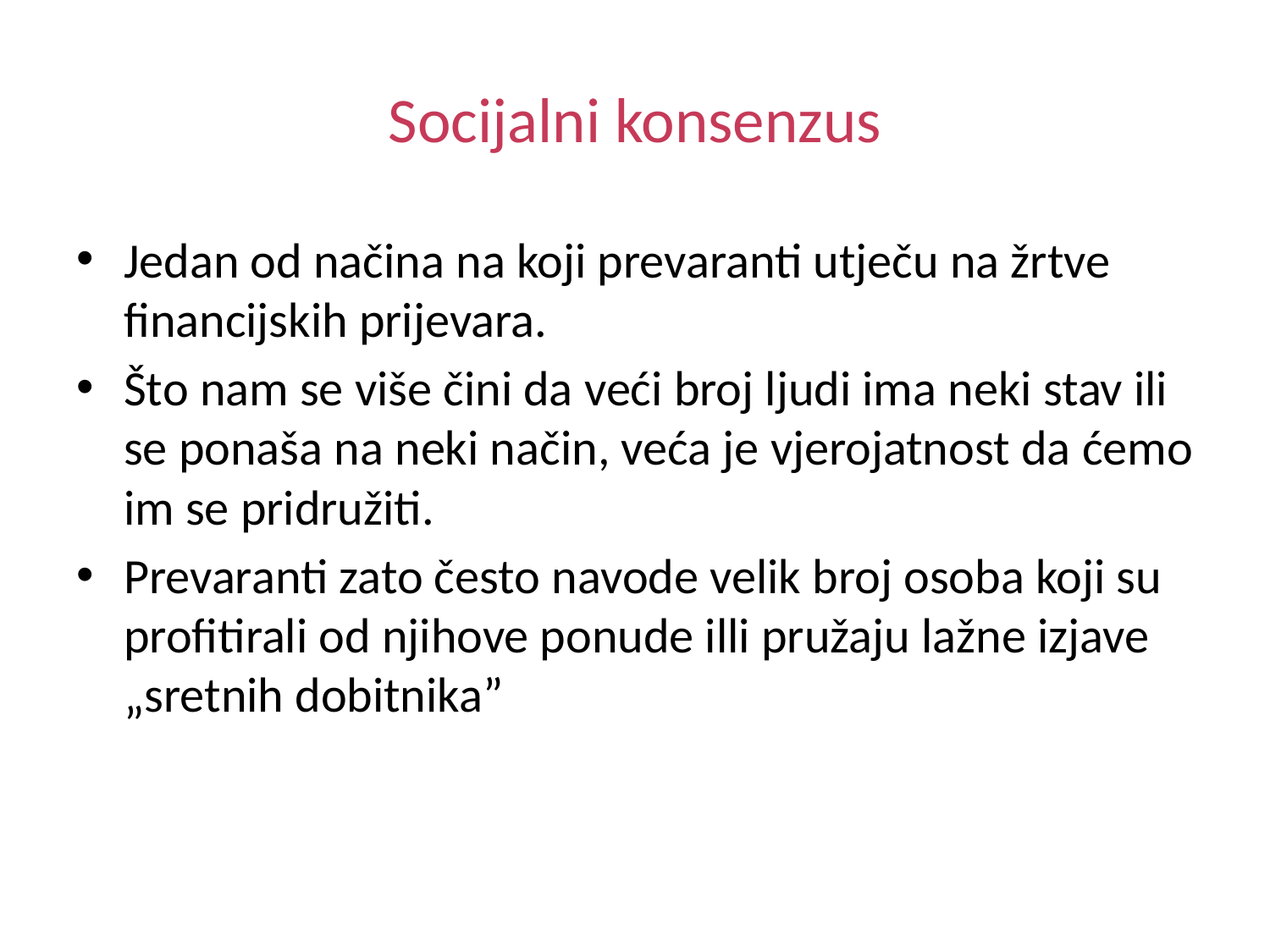

# Socijalni konsenzus
Jedan od načina na koji prevaranti utječu na žrtve financijskih prijevara.
Što nam se više čini da veći broj ljudi ima neki stav ili se ponaša na neki način, veća je vjerojatnost da ćemo im se pridružiti.
Prevaranti zato često navode velik broj osoba koji su profitirali od njihove ponude illi pružaju lažne izjave „sretnih dobitnika”